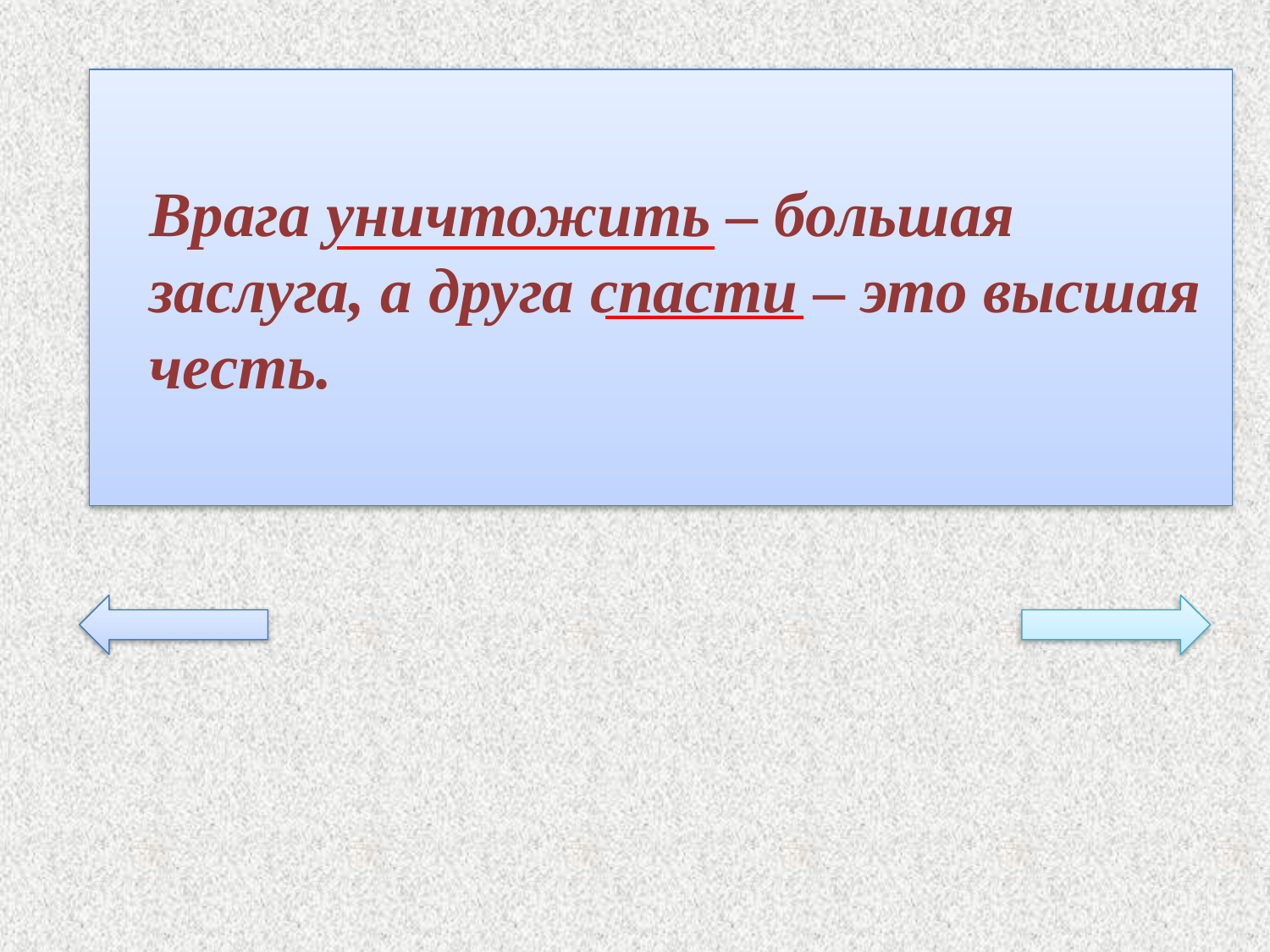

#
   Врага уничтожить – большая заслуга, а друга спасти – это высшая честь.